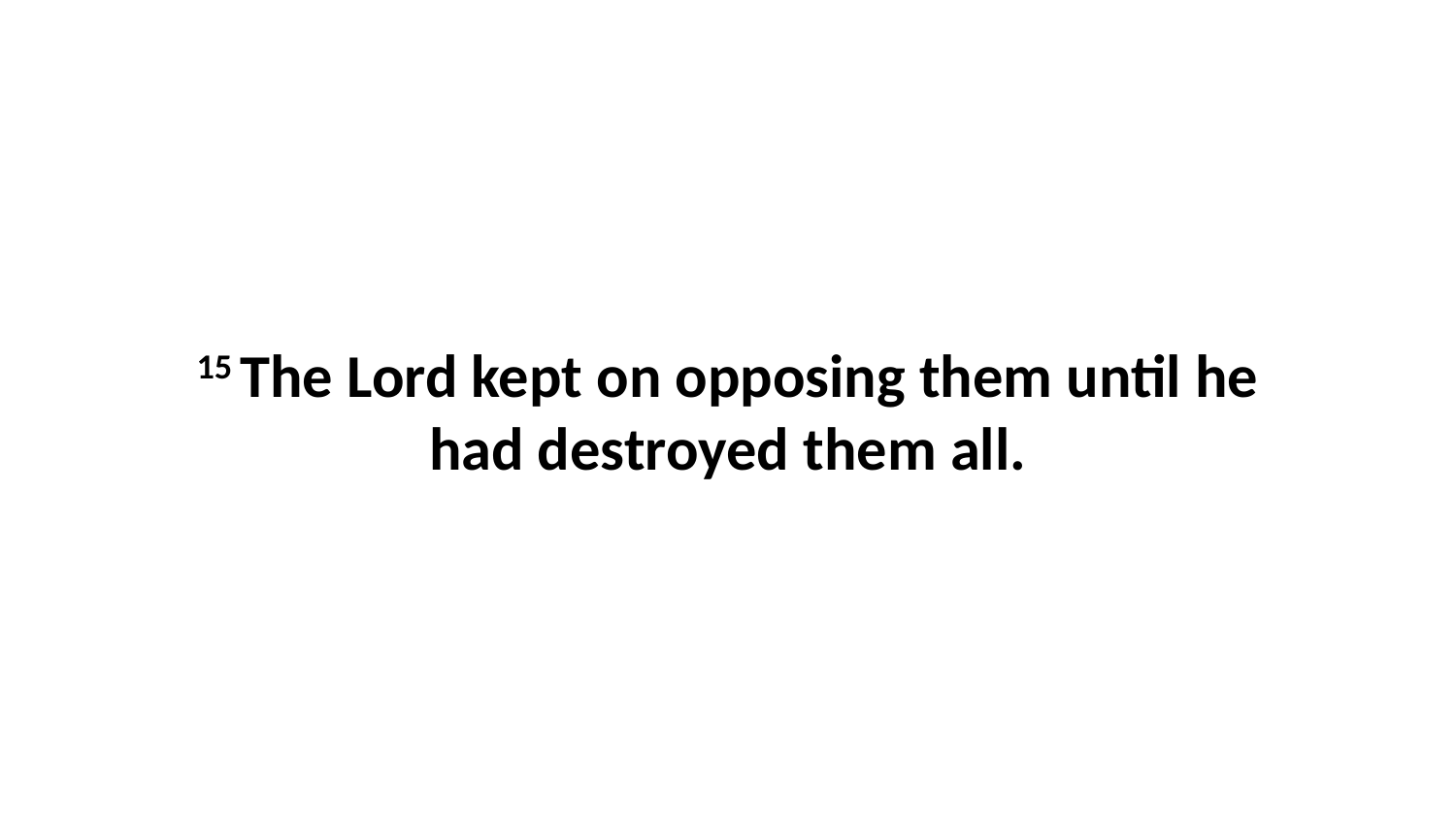

15 The Lord kept on opposing them until he had destroyed them all.